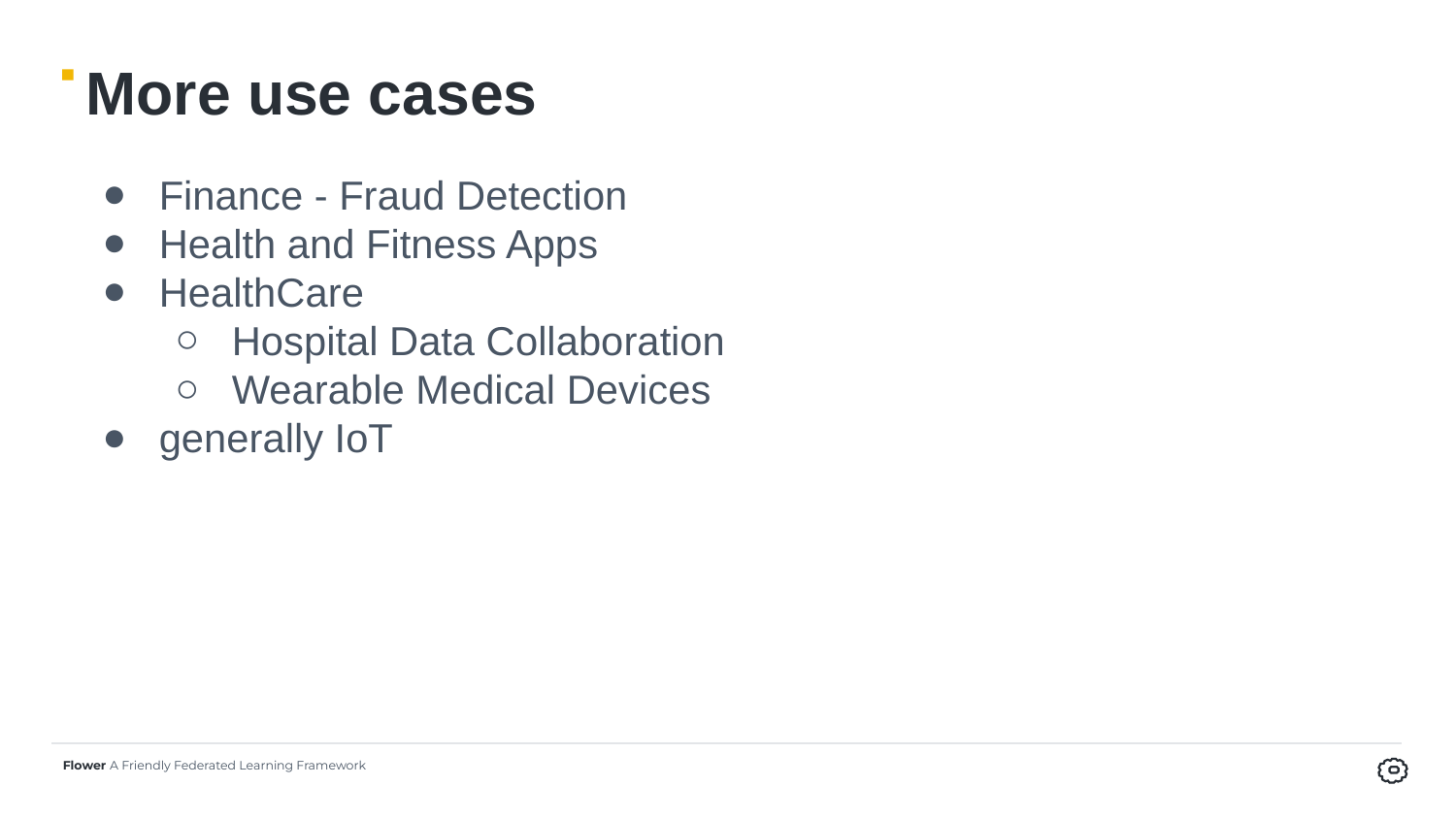

# More use cases
Finance - Fraud Detection
Health and Fitness Apps
HealthCare
Hospital Data Collaboration
Wearable Medical Devices
generally IoT